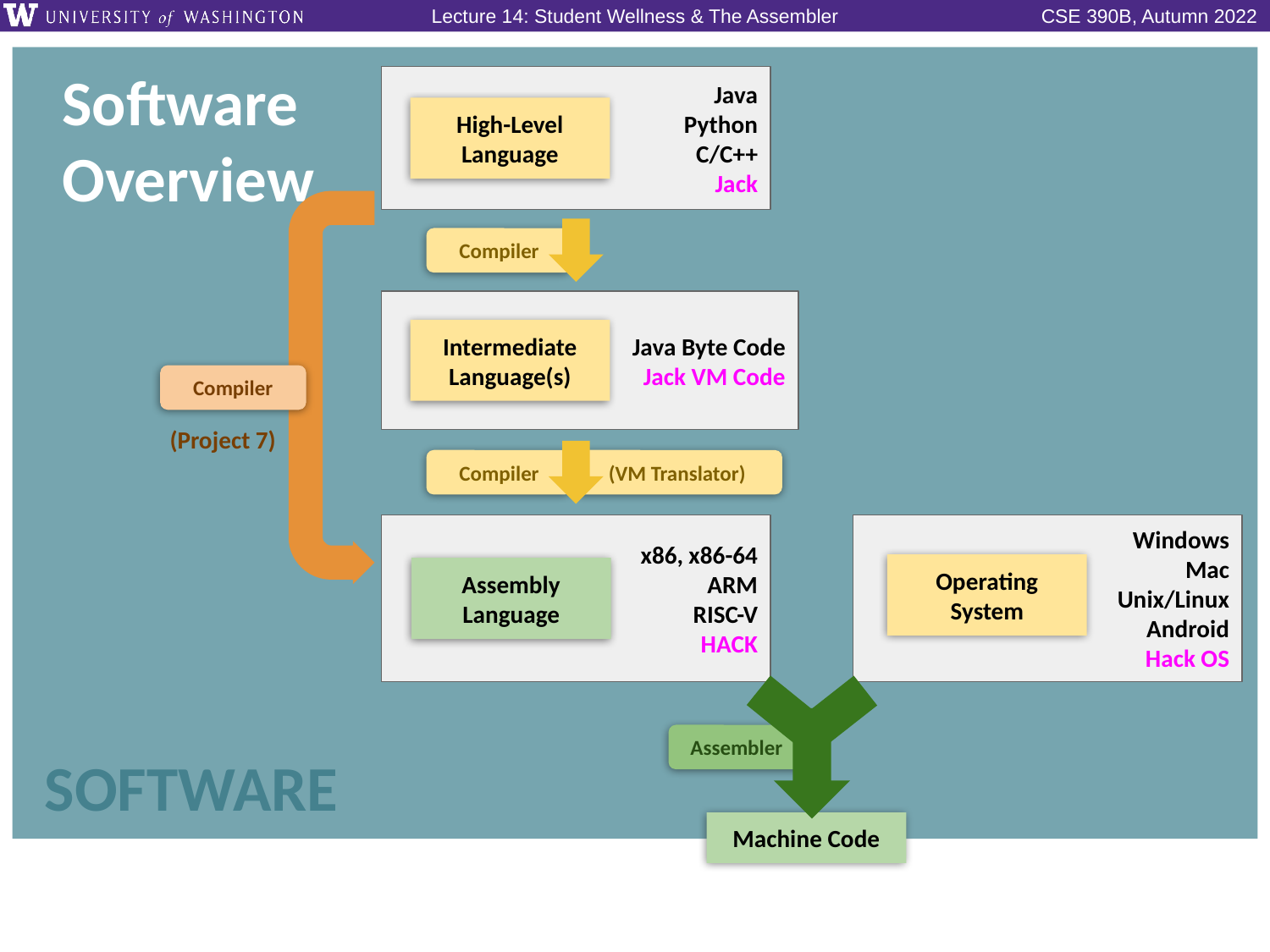

Java
Python
C/C++
Jack
# Software
Overview
High-Level Language

Compiler
Java Byte Code
Jack VM Code
Intermediate Language(s)

Compiler
(Project 7)

Compiler
(VM Translator)
x86, x86-64
ARM
RISC-V
HACK
Windows
Mac
Unix/Linux
Android
Hack OS
Operating System
Assembly Language

Assembler
SOFTWARE
Machine Code